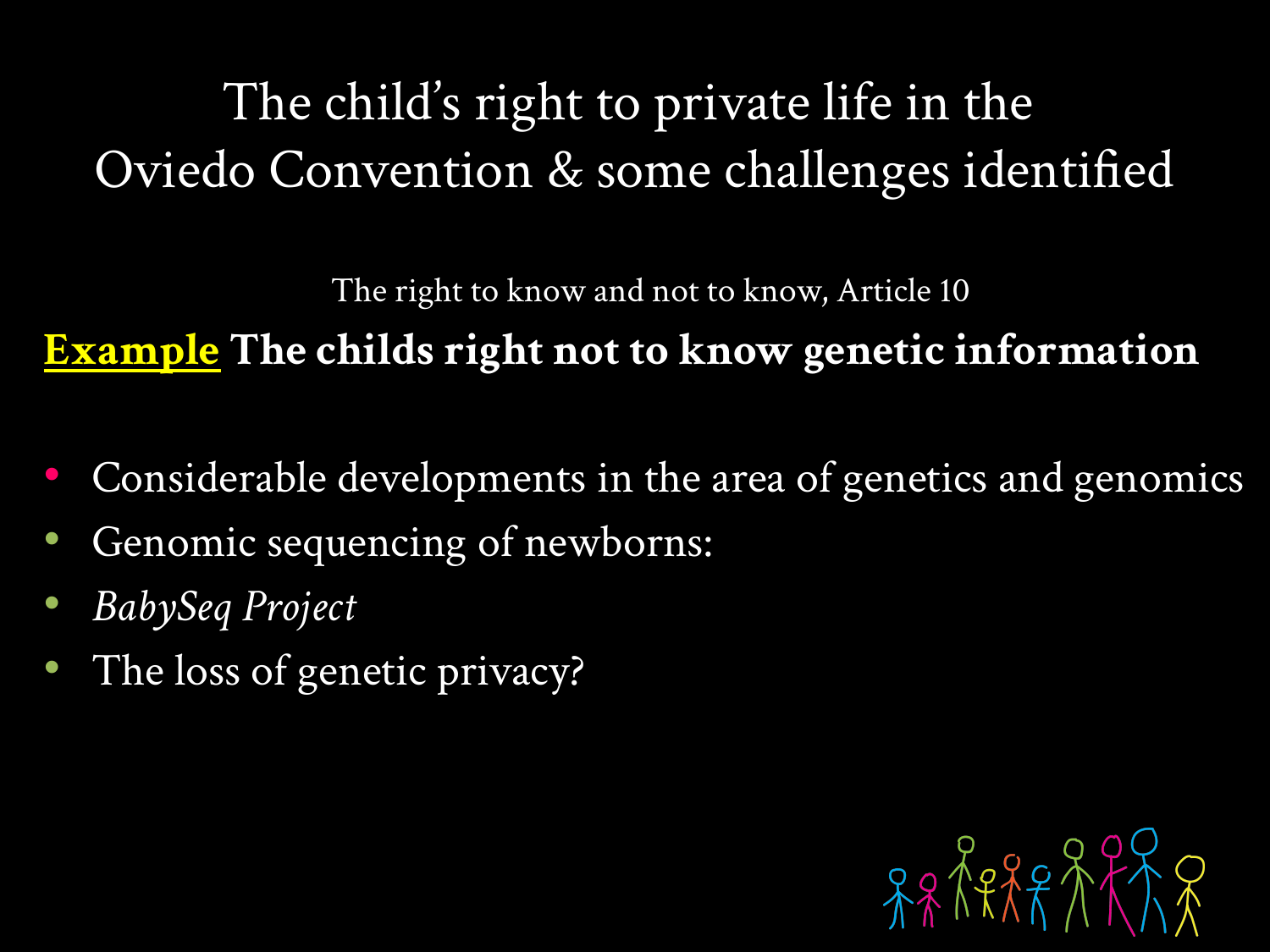

# The child’s right to private life in the Oviedo Convention & some challenges identified

The right to know and not to know, Article 10
Example The childs right not to know genetic information

Considerable developments in the area of genetics and genomics
Genomic sequencing of newborns:
BabySeq Project
The loss of genetic privacy?